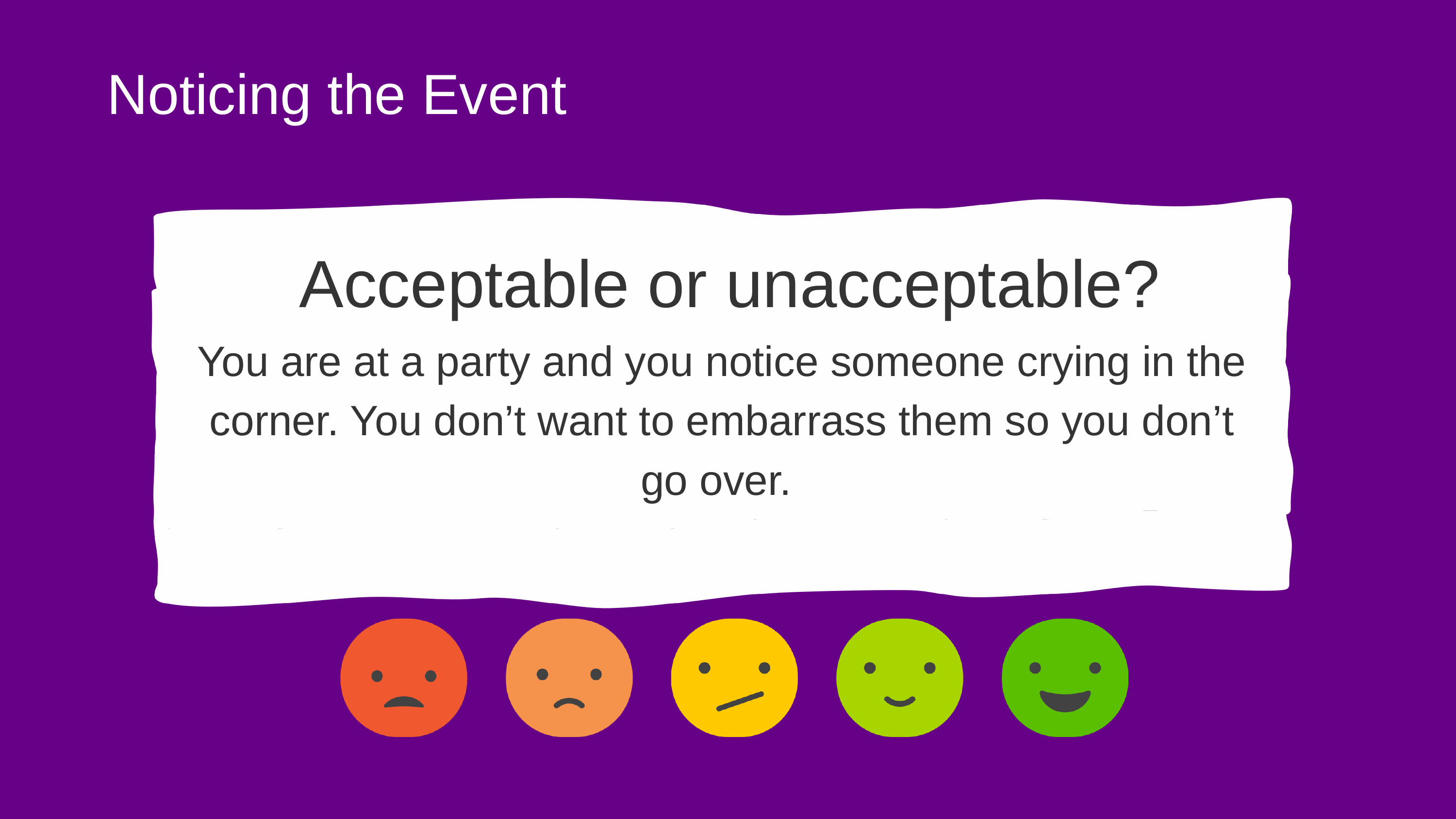

Noticing the Event

Acceptable or unacceptable?

You are at a party and you notice someone crying in the corner. You don’t want to embarrass them so you don’t go over.